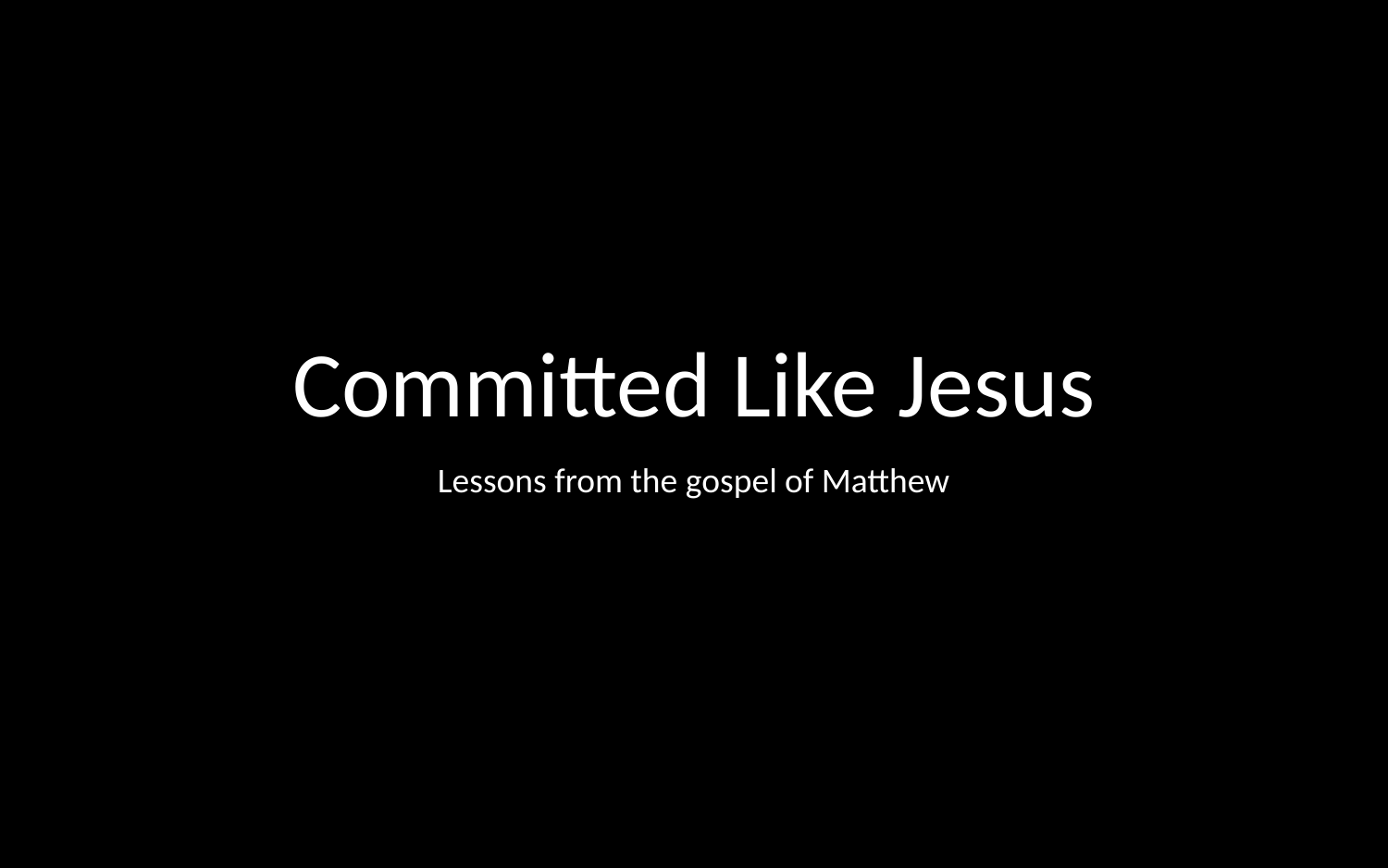

# Committed Like Jesus
Lessons from the gospel of Matthew